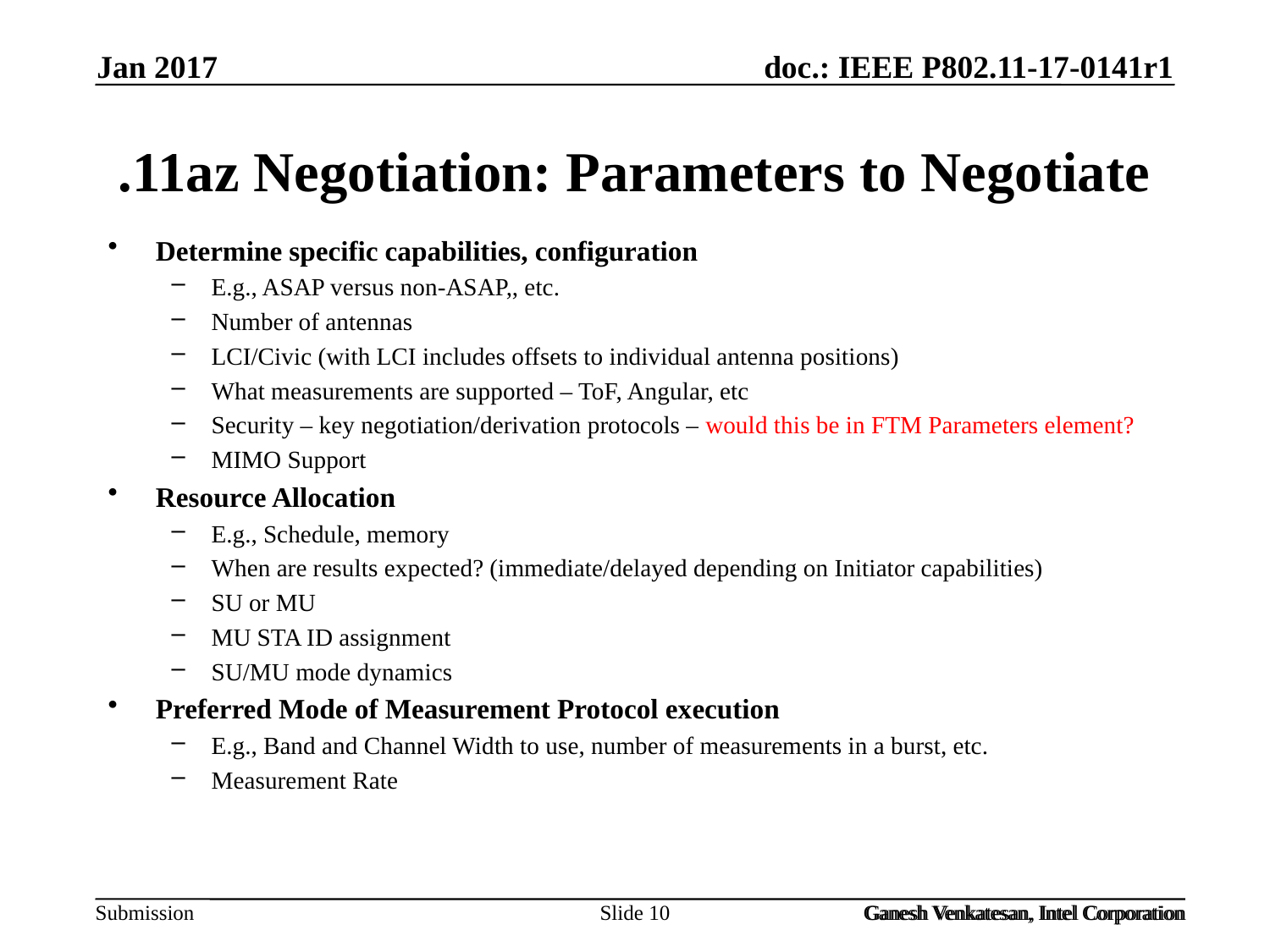

Jan 2017
# .11az Negotiation: Parameters to Negotiate
Determine specific capabilities, configuration
E.g., ASAP versus non-ASAP,, etc.
Number of antennas
LCI/Civic (with LCI includes offsets to individual antenna positions)
What measurements are supported – ToF, Angular, etc
Security – key negotiation/derivation protocols – would this be in FTM Parameters element?
MIMO Support
Resource Allocation
E.g., Schedule, memory
When are results expected? (immediate/delayed depending on Initiator capabilities)
SU or MU
MU STA ID assignment
SU/MU mode dynamics
Preferred Mode of Measurement Protocol execution
E.g., Band and Channel Width to use, number of measurements in a burst, etc.
Measurement Rate
Ganesh Venkatesan, Intel Corporation
Slide 10